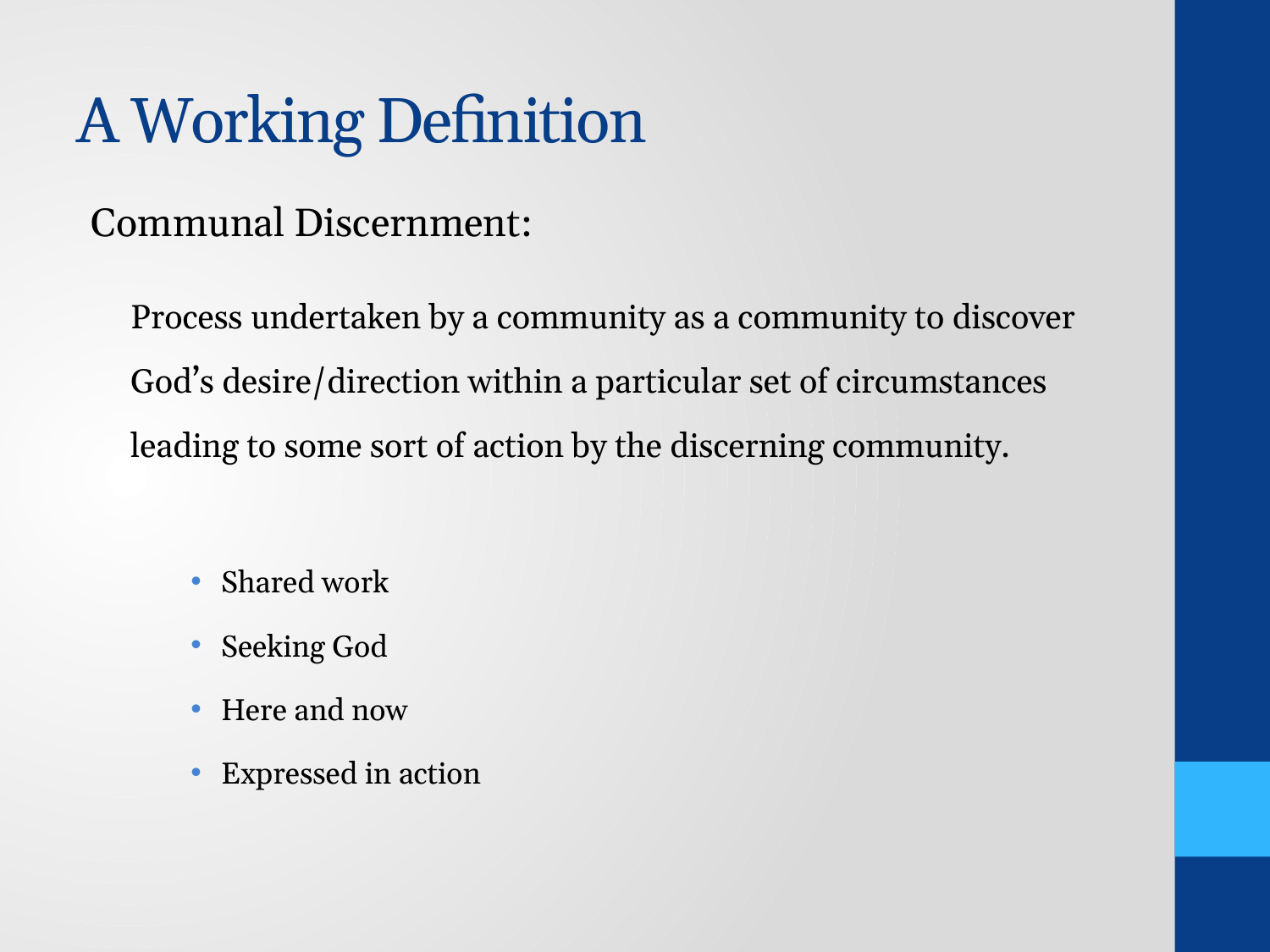

# A Working Definition
Communal Discernment:

Process undertaken by a community as a community to discover God’s desire/direction within a particular set of circumstances leading to some sort of action by the discerning community.

Shared work
Seeking God
Here and now
Expressed in action